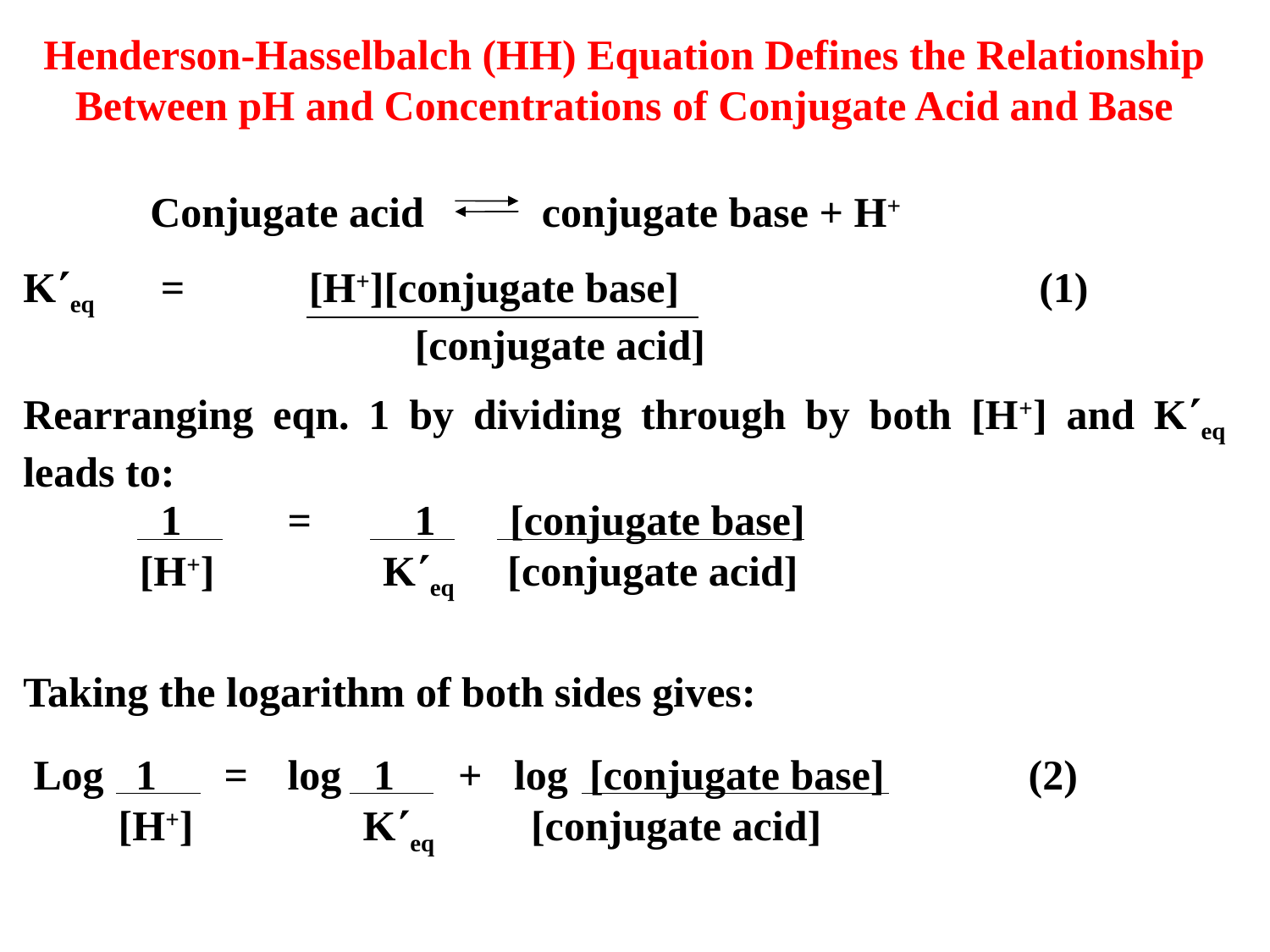

Henderson-Hasselbalch (HH) Equation Defines the Relationship Between pH and Concentrations of Conjugate Acid and Base
Conjugate acid          	 conjugate base + H+

K′eq	 =  	   [H+][conjugate base]			(1)
	  	       [conjugate acid]
Rearranging eqn. 1 by dividing through by both [H+] and K′eq leads to:
	1	=	1       [conjugate base]
          [H+]	         K′eq     [conjugate acid]
Taking the logarithm of both sides gives:
Log   1	      =   	log   1      +   log  [conjugate base]	          (2)
  [H+]                K′eq	     [conjugate acid]